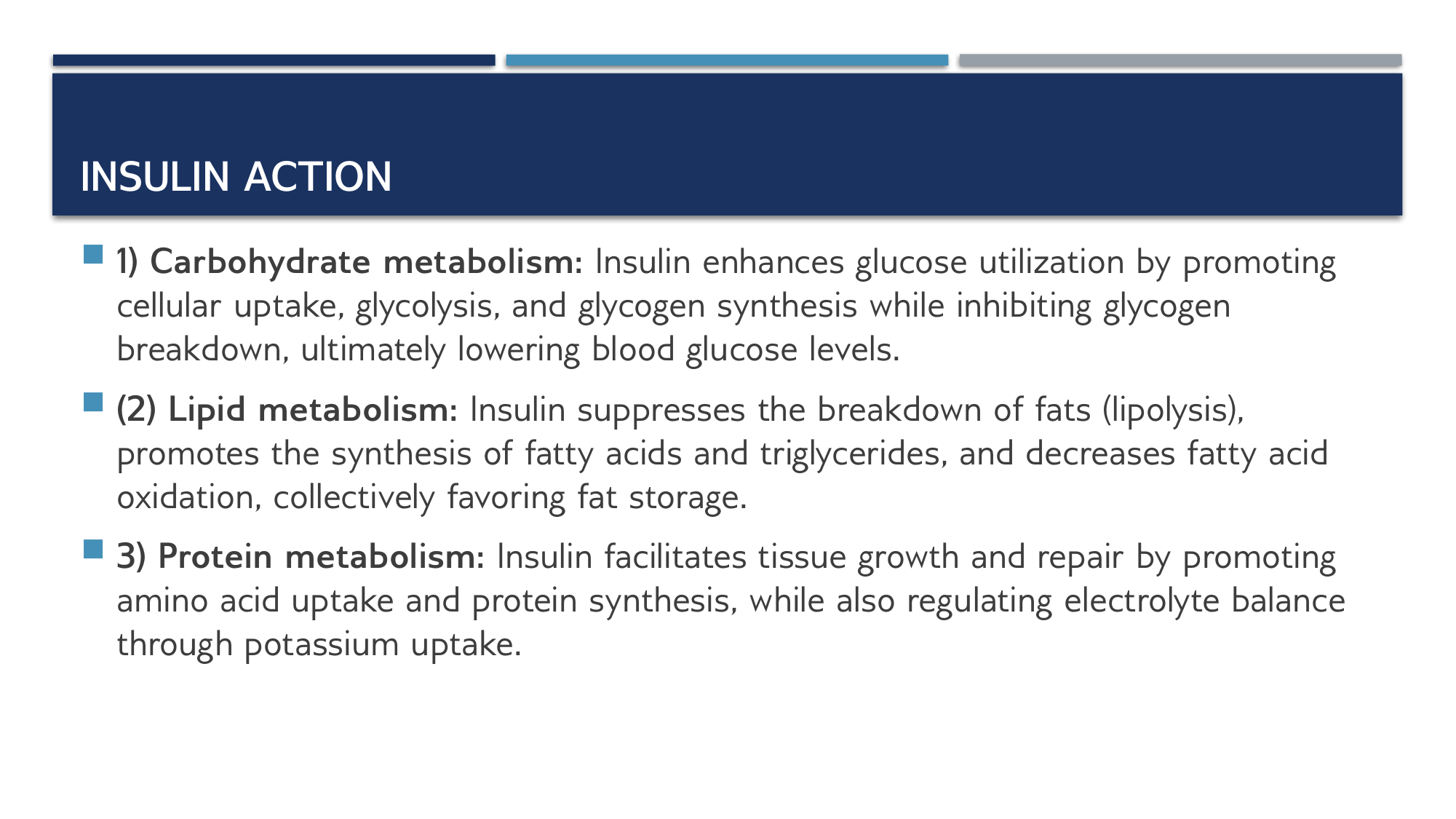

# Insulin action
1) Carbohydrate metabolism: Insulin enhances glucose utilization by promoting cellular uptake, glycolysis, and glycogen synthesis while inhibiting glycogen breakdown, ultimately lowering blood glucose levels.
(2) Lipid metabolism: Insulin suppresses the breakdown of fats (lipolysis), promotes the synthesis of fatty acids and triglycerides, and decreases fatty acid oxidation, collectively favoring fat storage.
3) Protein metabolism: Insulin facilitates tissue growth and repair by promoting amino acid uptake and protein synthesis, while also regulating electrolyte balance through potassium uptake.